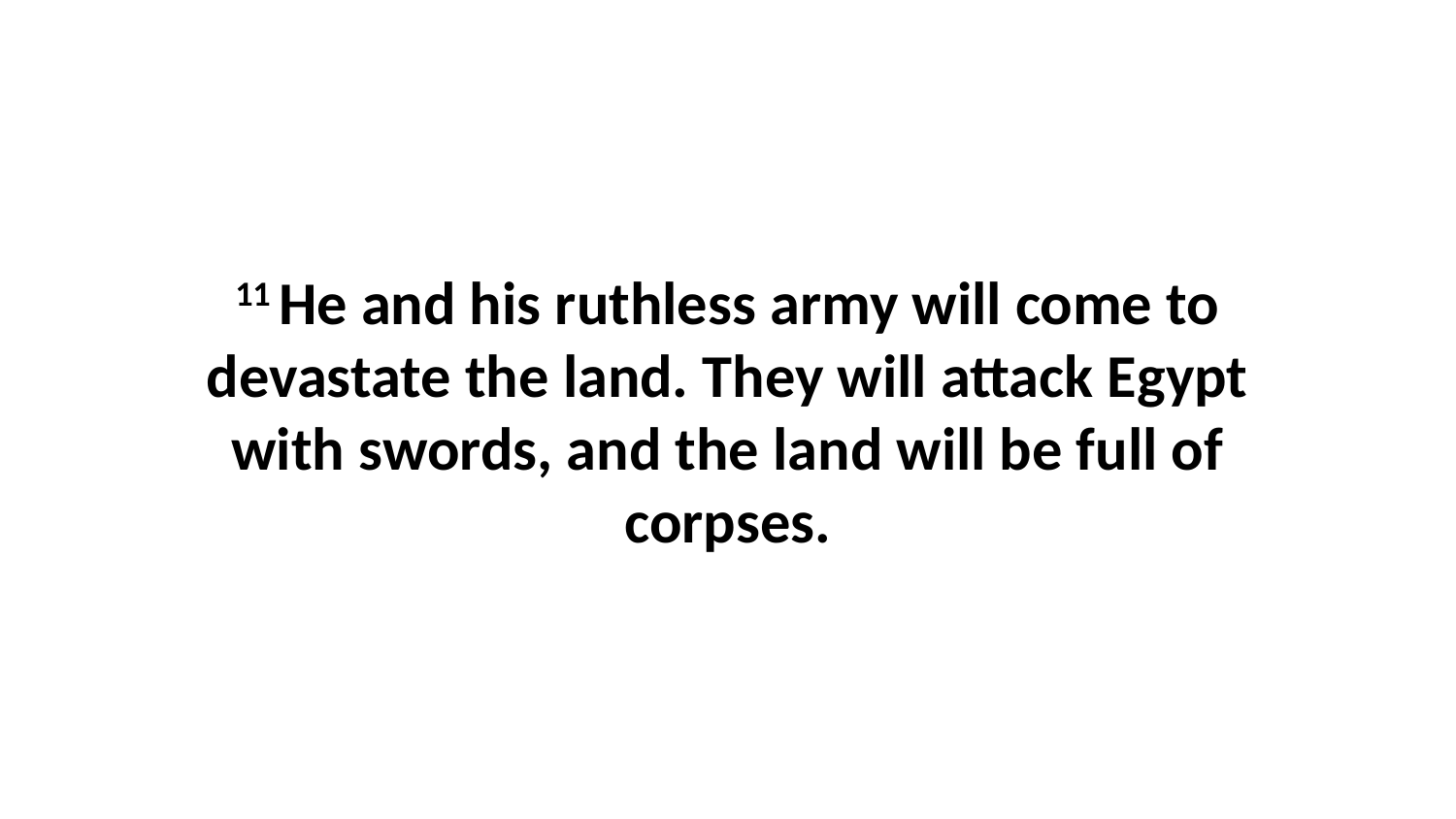

11 He and his ruthless army will come to devastate the land. They will attack Egypt with swords, and the land will be full of corpses.